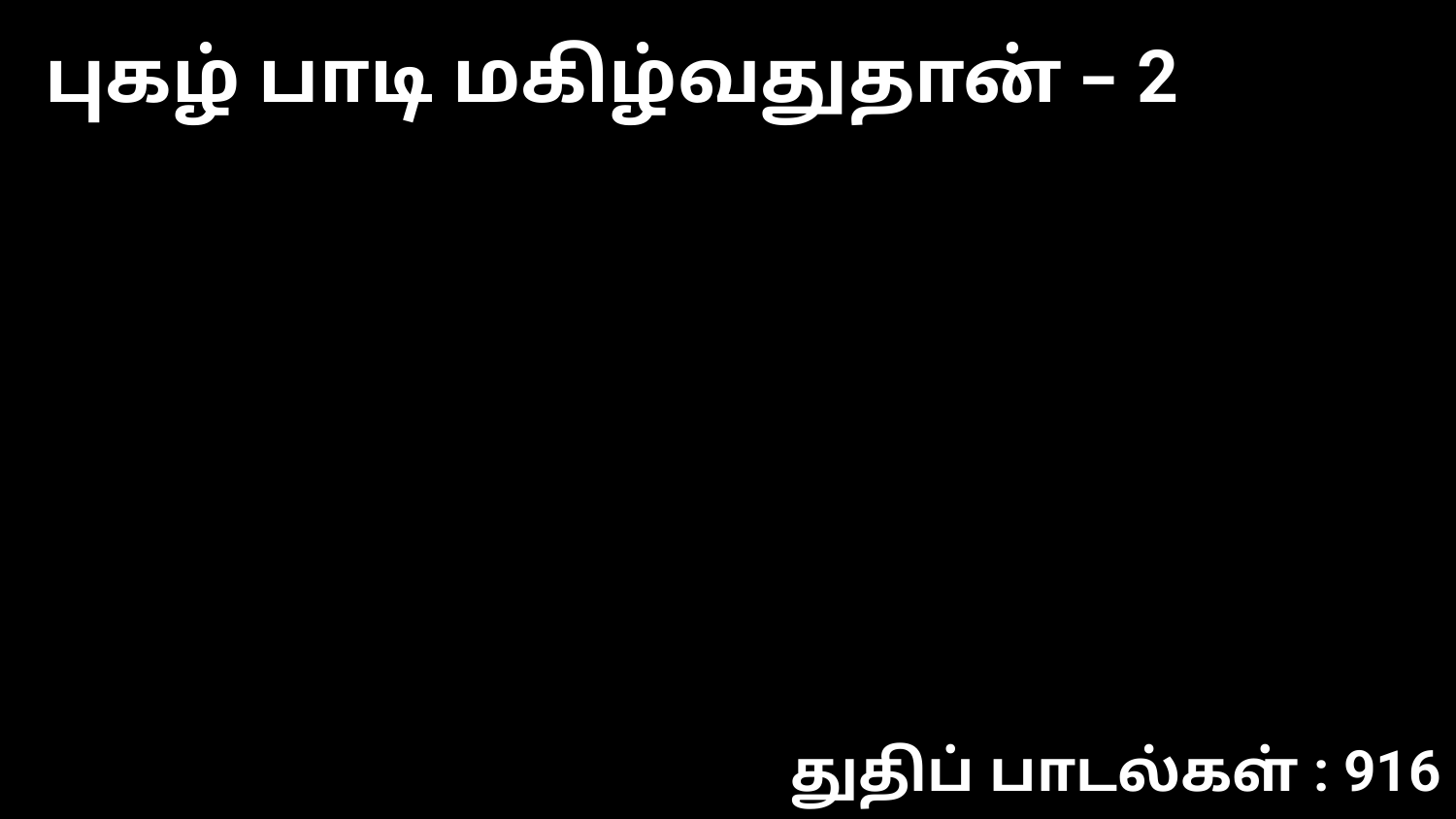

புகழ் பாடி மகிழ்வதுதான் – 2
துதிப் பாடல்கள் : 916